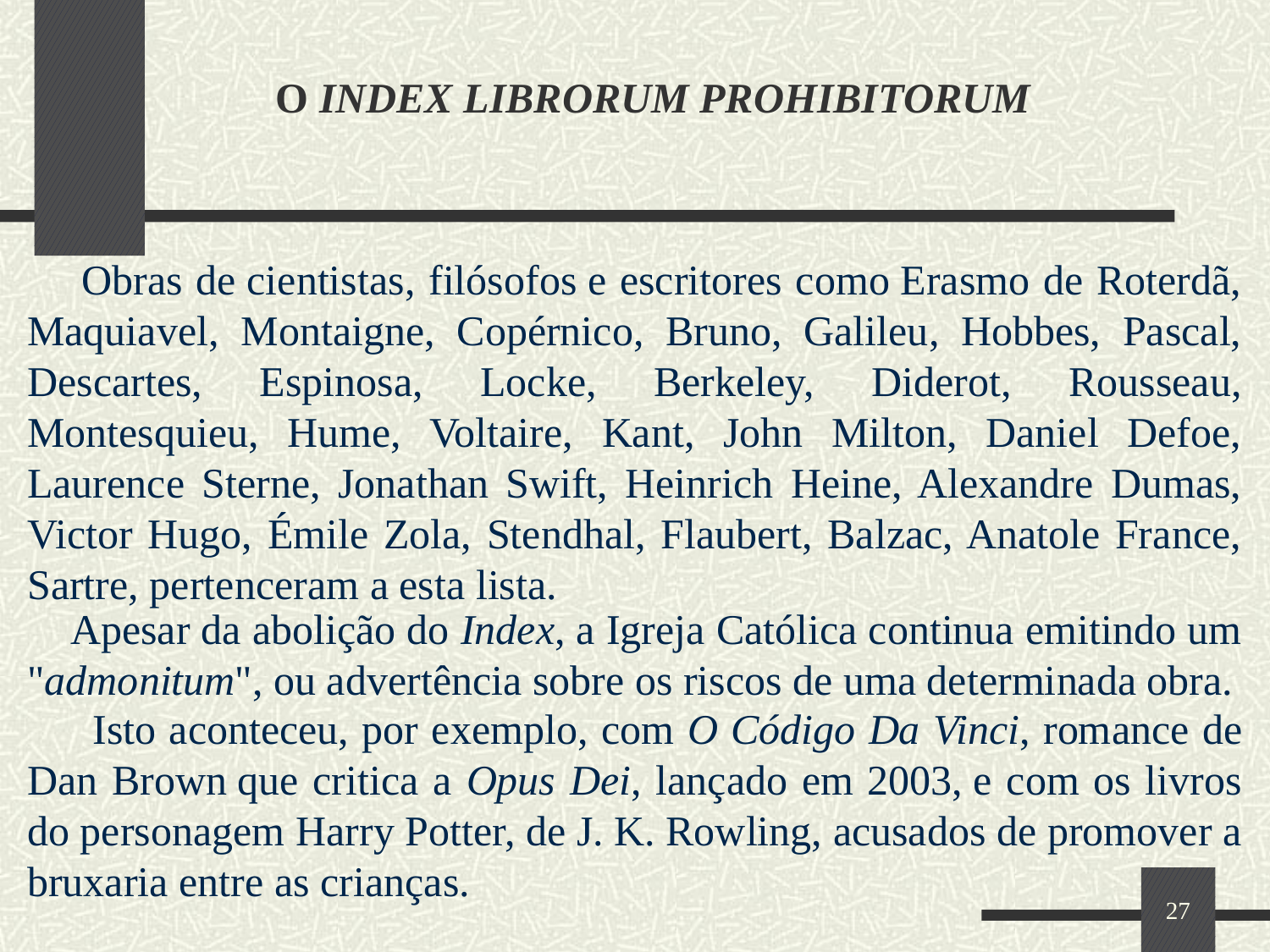

# O INDEX LIBRORUM PROHIBITORUM
     Obras de cientistas, filósofos e escritores como Erasmo de Roterdã, Maquiavel, Montaigne, Copérnico, Bruno, Galileu, Hobbes, Pascal, Descartes, Espinosa, Locke, Berkeley, Diderot, Rousseau, Montesquieu, Hume, Voltaire, Kant, John Milton, Daniel Defoe, Laurence Sterne, Jonathan Swift, Heinrich Heine, Alexandre Dumas, Victor Hugo, Émile Zola, Stendhal, Flaubert, Balzac, Anatole France, Sartre, pertenceram a esta lista.
     Apesar da abolição do Index, a Igreja Católica continua emitindo um "admonitum", ou advertência sobre os riscos de uma determinada obra.
     Isto aconteceu, por exemplo, com O Código Da Vinci, romance de Dan Brown que critica a Opus Dei, lançado em 2003, e com os livros do personagem Harry Potter, de J. K. Rowling, acusados de promover a bruxaria entre as crianças.
27